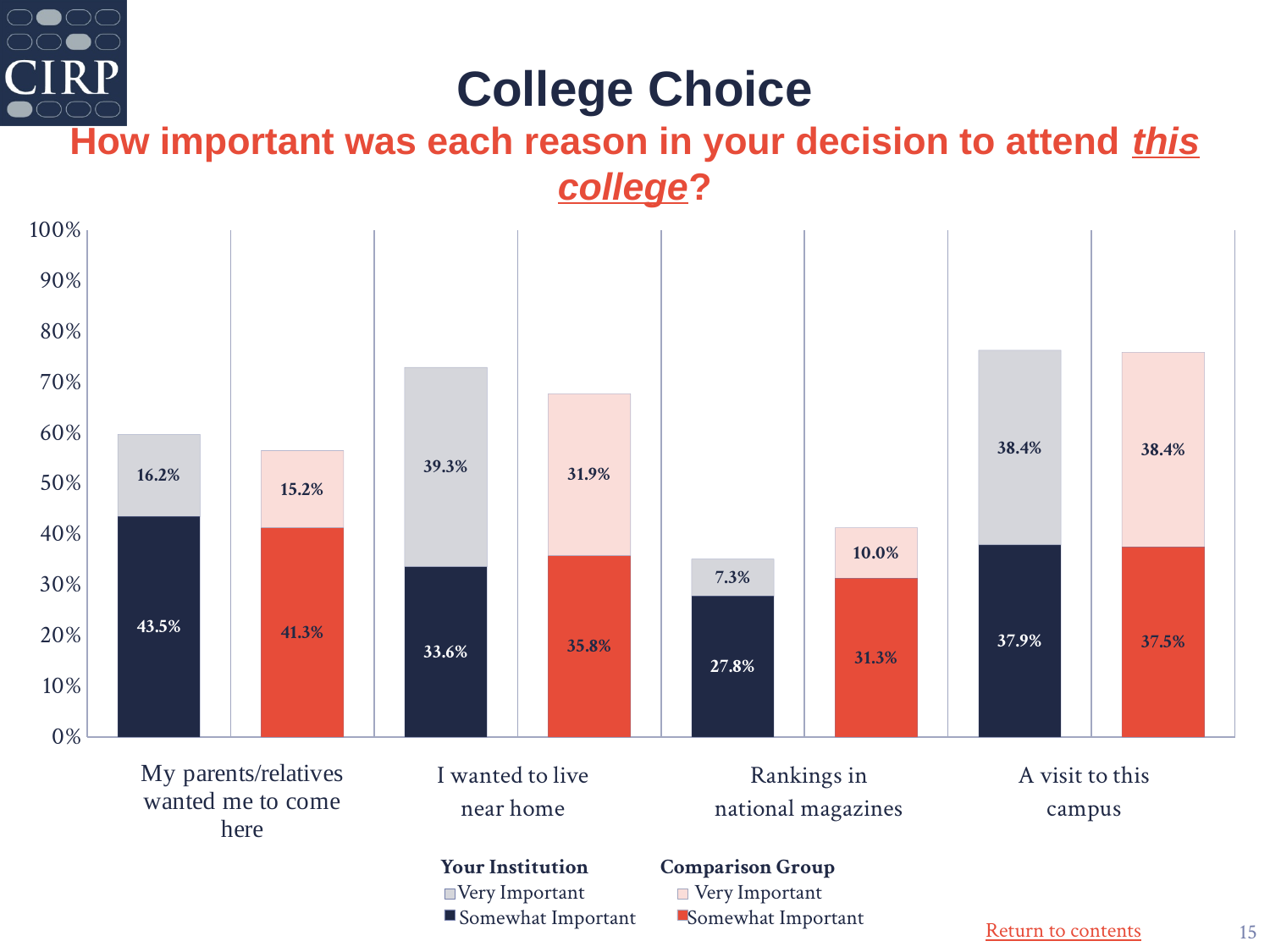

# College Choice How important was each reason in your decision to attend this college?

### Chart

| Category | Somewhat Important | Very Important |
|---|---|---|
| Your Institution | 0.435 | 0.162 |
| Comparison Group | 0.413 | 0.152 |
| Your Institution | 0.336 | 0.393 |
| Comparison Group | 0.358 | 0.319 |
| Your Institution | 0.278 | 0.073 |
| Comparison Group | 0.313 | 0.1 |
| Your Institution | 0.379 | 0.384 |
| Comparison Group | 0.375 | 0.384 |
 Your Institution                 Comparison Group
     Very Important       	 Very Important
     Somewhat Important           Somewhat Important
15